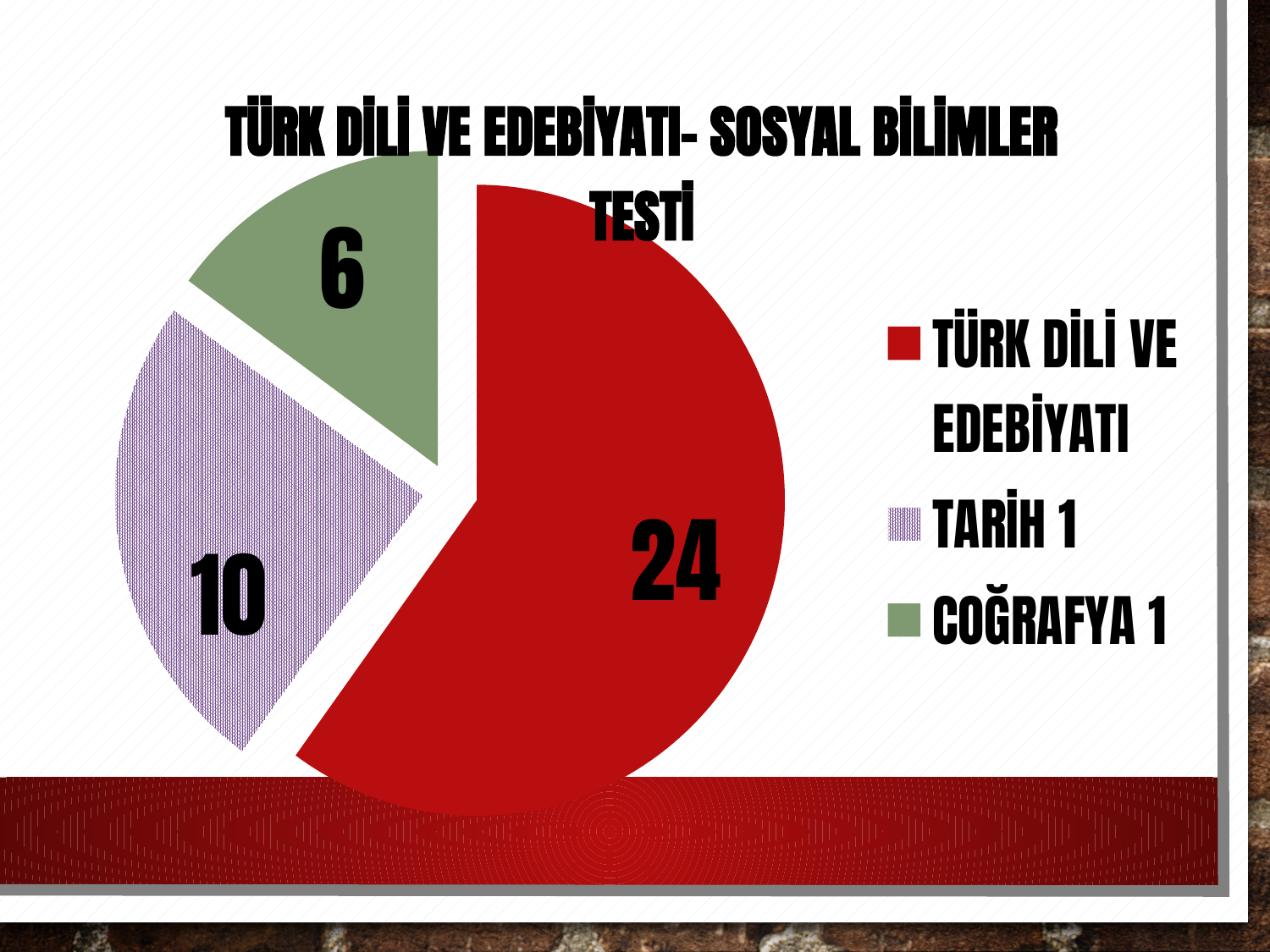

### Chart: TÜRK DİLİ VE EDEBİYATI- SOSYAL BİLİMLER TESTİ

| Category | Satışlar |
|---|---|
| TÜRK DİLİ VE EDEBİYATI | 24.0 |
| TARİH 1 | 10.0 |
| COĞRAFYA 1 | 6.0 |